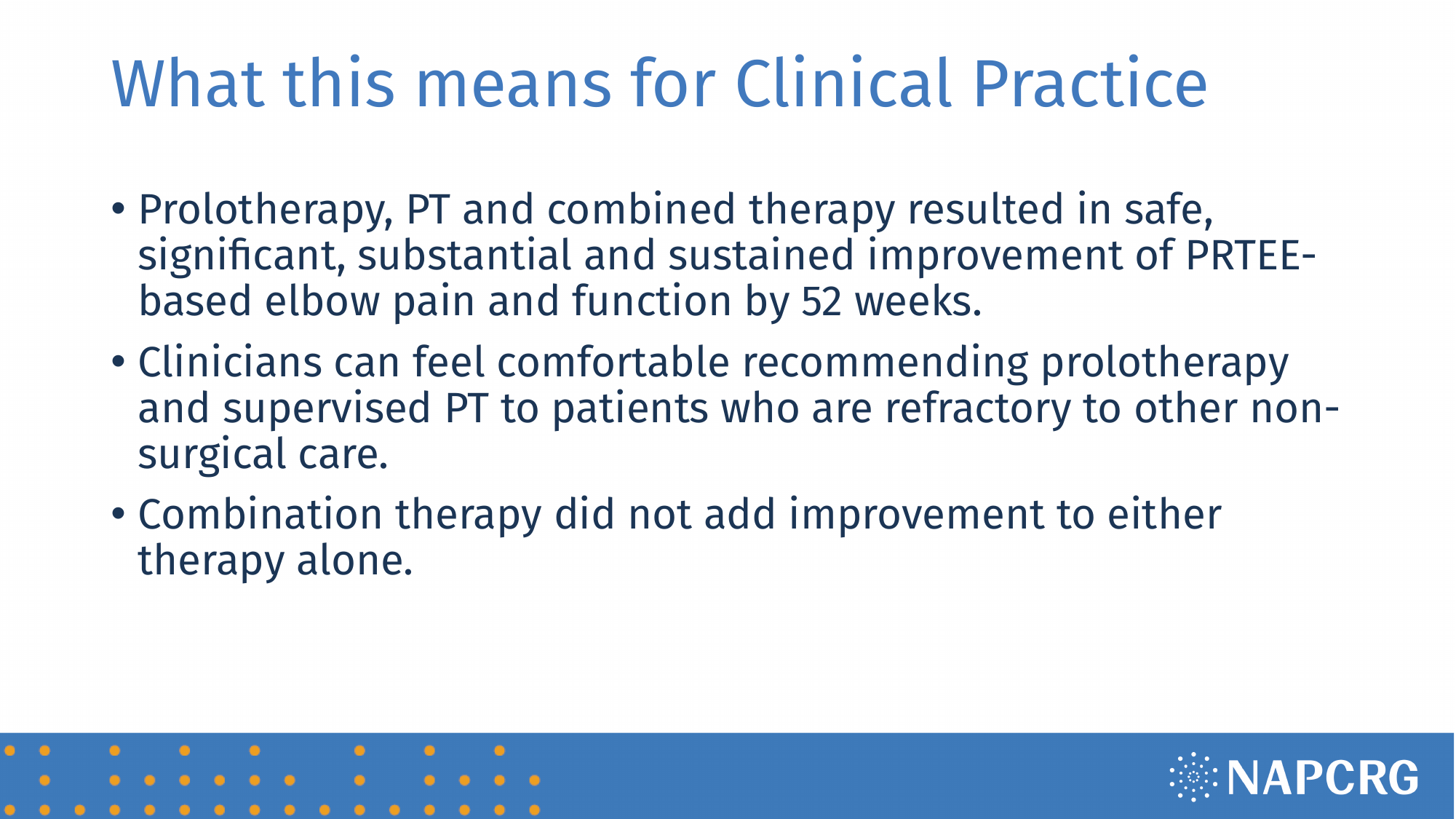

# What this means for Clinical Practice

Prolotherapy, PT and combined therapy resulted in safe, significant, substantial and sustained improvement of PRTEE-based elbow pain and function by 52 weeks.
Clinicians can feel comfortable recommending prolotherapy and supervised PT to patients who are refractory to other non-surgical care.
Combination therapy did not add improvement to either therapy alone.